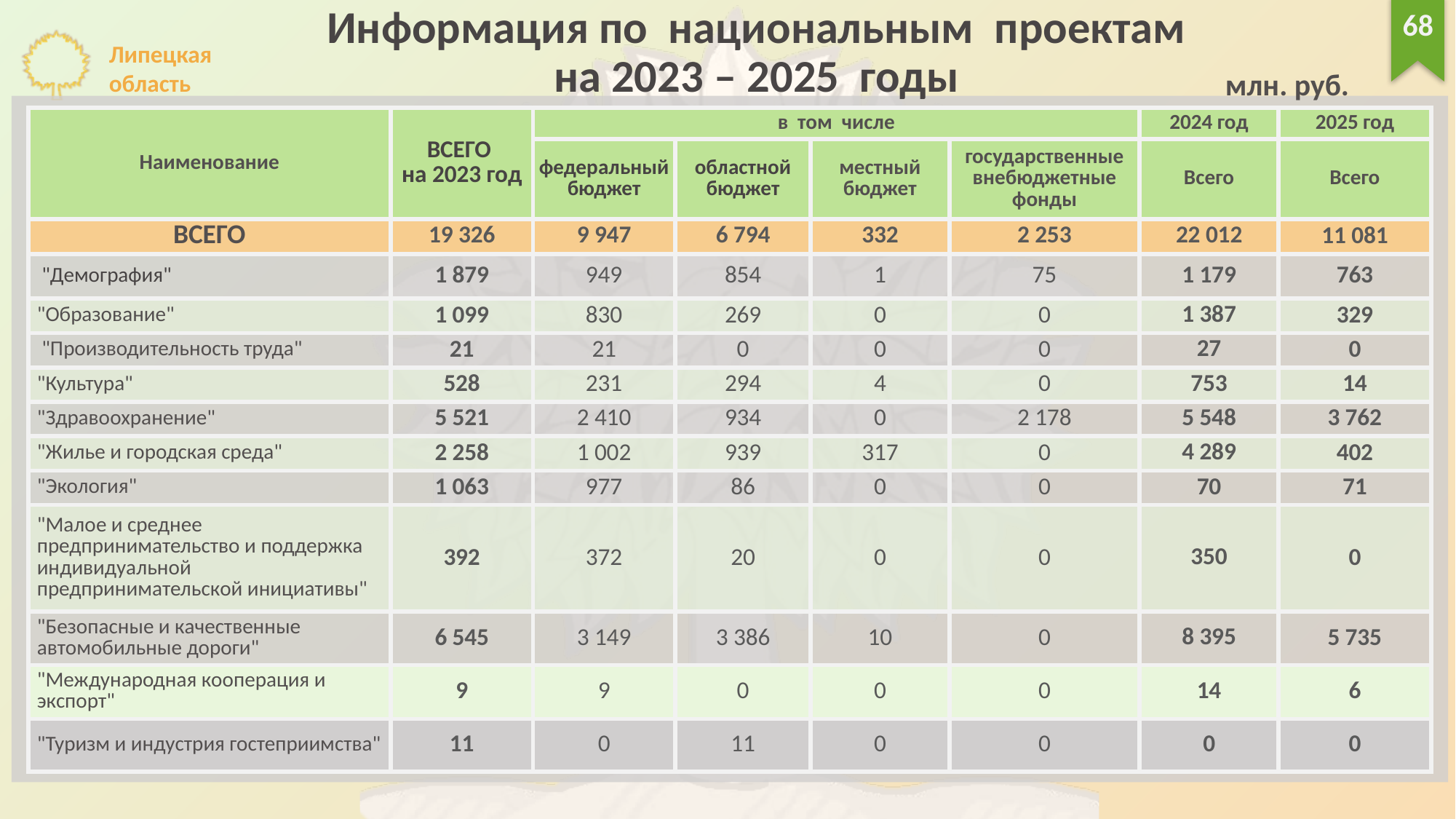

Информация по  национальным  проектам
на 2023 – 2025  годы
68
млн. руб.

| Наименование | ВСЕГО на 2023 год | в том числе |  |  |  | 2024 год | 2025 год |
| --- | --- | --- | --- | --- | --- | --- | --- |
|  |  | федеральный бюджет | областной бюджет | местный бюджет | государственные внебюджетные фонды | Всего | Всего |
| ВСЕГО | 19 326 | 9 947 | 6 794 | 332 | 2 253 | 22 012 | 11 081 |
| "Демография" | 1 879 | 949 | 854 | 1 | 75 | 1 179 | 763 |
| "Образование" | 1 099 | 830 | 269 | 0 | 0 | 1 387 | 329 |
| "Производительность труда" | 21 | 21 | 0 | 0 | 0 | 27 | 0 |
| "Культура" | 528 | 231 | 294 | 4 | 0 | 753 | 14 |
| "Здравоохранение" | 5 521 | 2 410 | 934 | 0 | 2 178 | 5 548 | 3 762 |
| "Жилье и городская среда" | 2 258 | 1 002 | 939 | 317 | 0 | 4 289 | 402 |
| "Экология" | 1 063 | 977 | 86 | 0 | 0 | 70 | 71 |
| "Малое и среднее предпринимательство и поддержка индивидуальной предпринимательской инициативы" | 392 | 372 | 20 | 0 | 0 | 350 | 0 |
| "Безопасные и качественные автомобильные дороги" | 6 545 | 3 149 | 3 386 | 10 | 0 | 8 395 | 5 735 |
| "Международная кооперация и экспорт" | 9 | 9 | 0 | 0 | 0 | 14 | 6 |
| "Туризм и индустрия гостеприимства" | 11 | 0 | 11 | 0 | 0 | 0 | 0 |